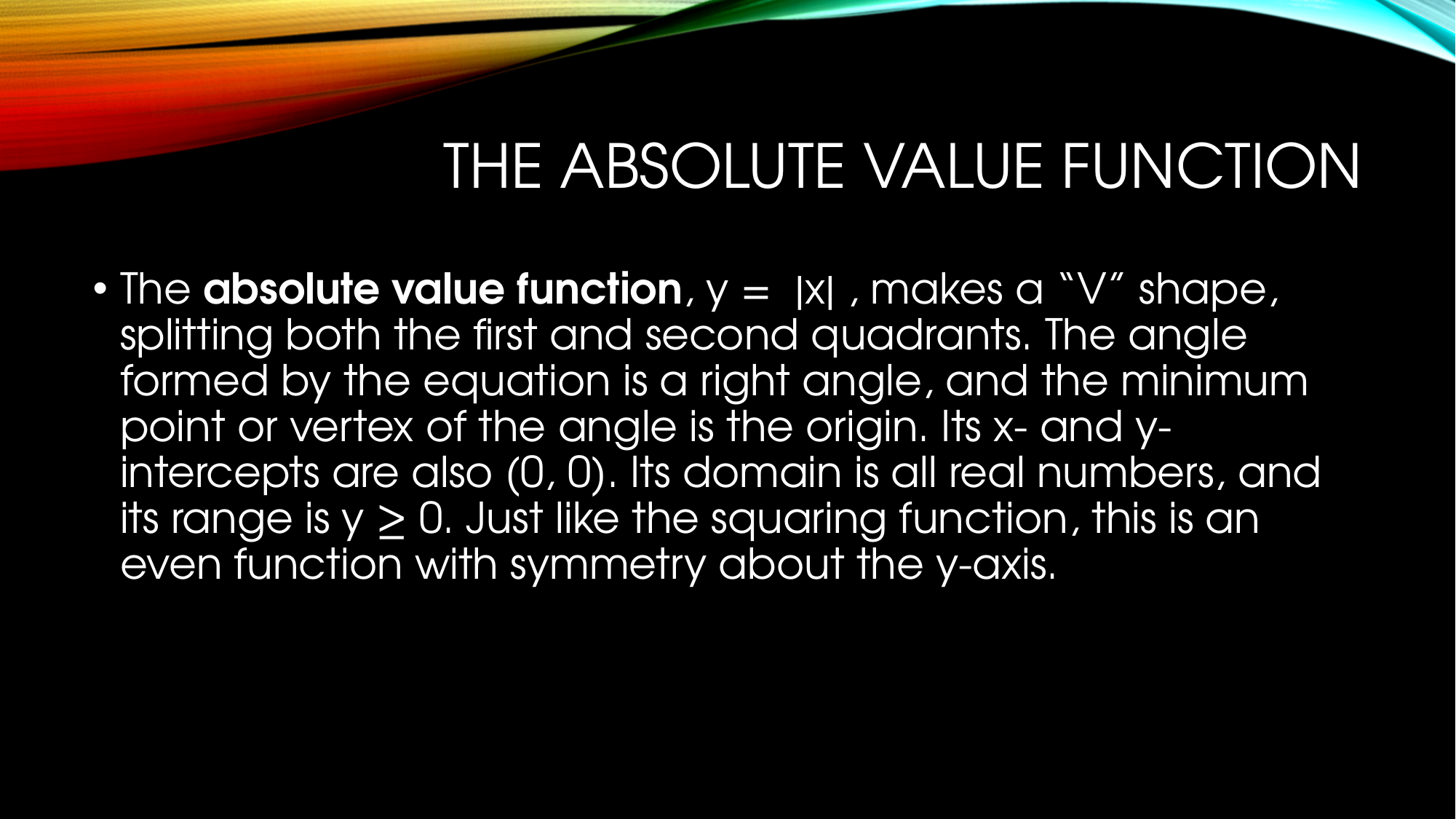

# THE ABSOLUTE VALUE FUNCTION
The absolute value function, y =  |x| , makes a “V” shape, splitting both the first and second quadrants. The angle formed by the equation is a right angle, and the minimum point or vertex of the angle is the origin. Its x- and y-intercepts are also (0, 0). Its domain is all real numbers, and its range is y ≥ 0. Just like the squaring function, this is an even function with symmetry about the y-axis.